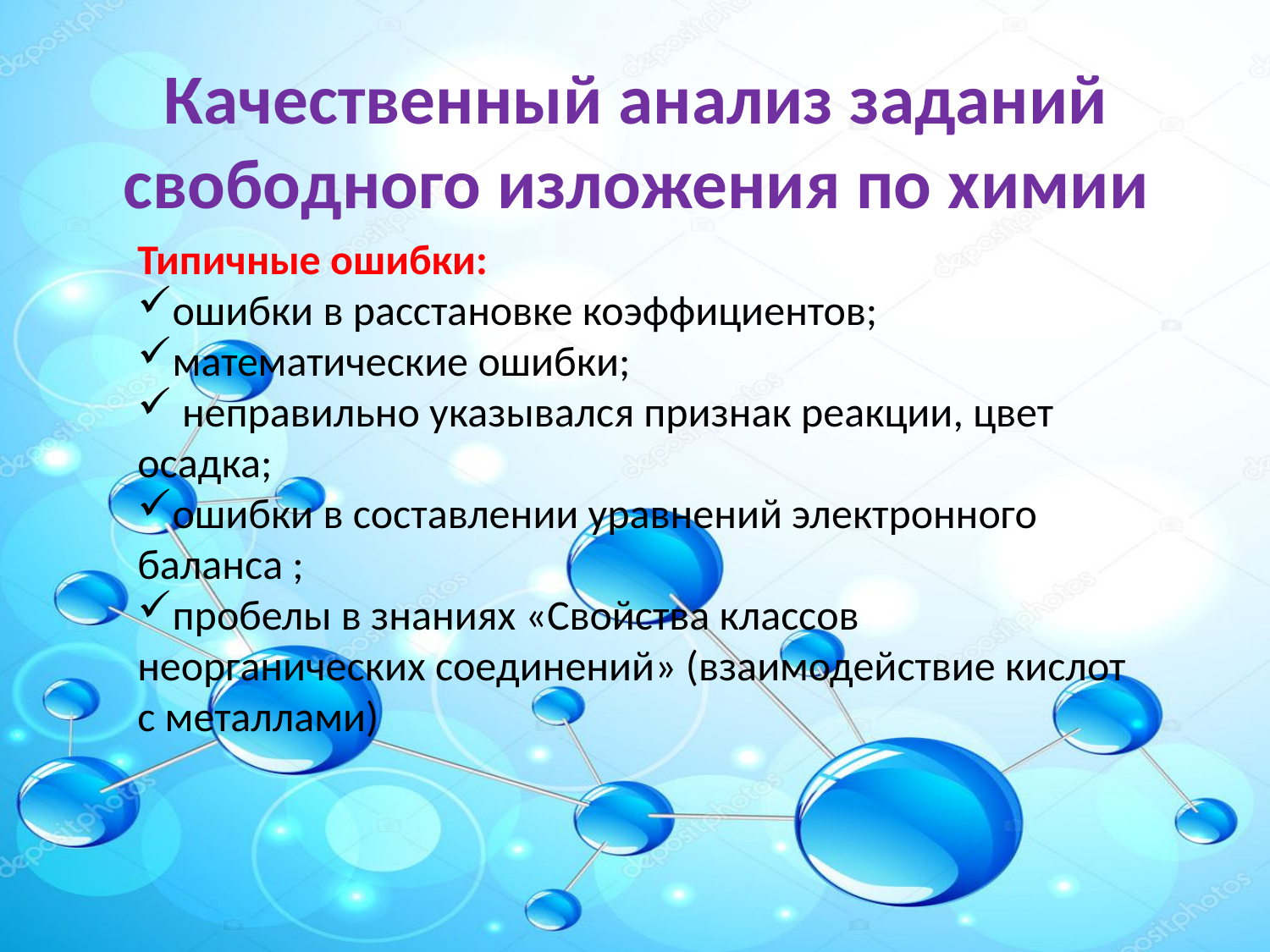

# Качественный анализ заданий  свободного изложения по химии
Типичные ошибки:
ошибки в расстановке коэффициентов;
математические ошибки;
 неправильно указывался признак реакции, цвет осадка;
ошибки в составлении уравнений электронного баланса ;
пробелы в знаниях «Свойства классов неорганических соединений» (взаимодействие кислот с металлами)